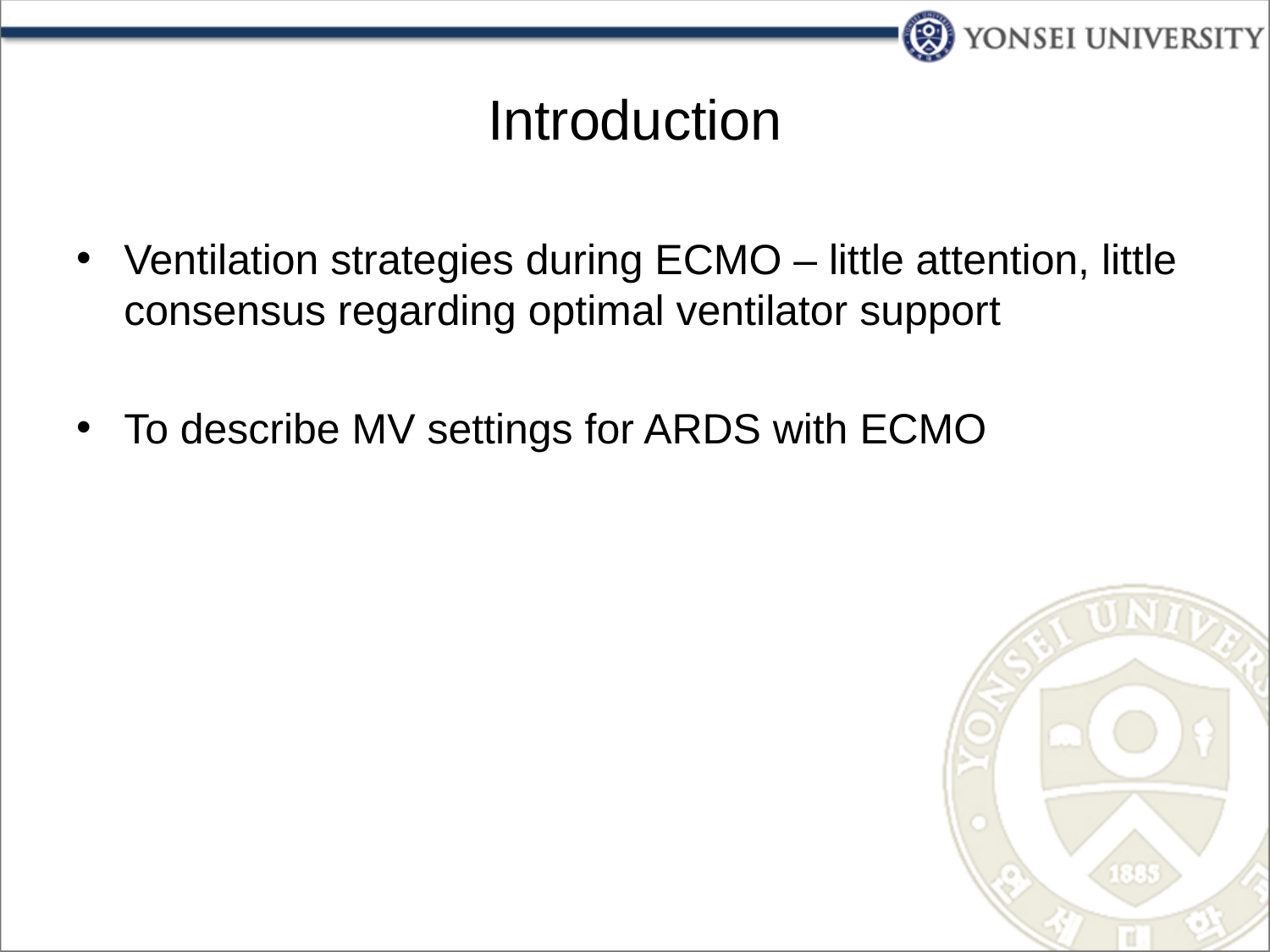

# Introduction
Ventilation strategies during ECMO – little attention, little consensus regarding optimal ventilator support

To describe MV settings for ARDS with ECMO